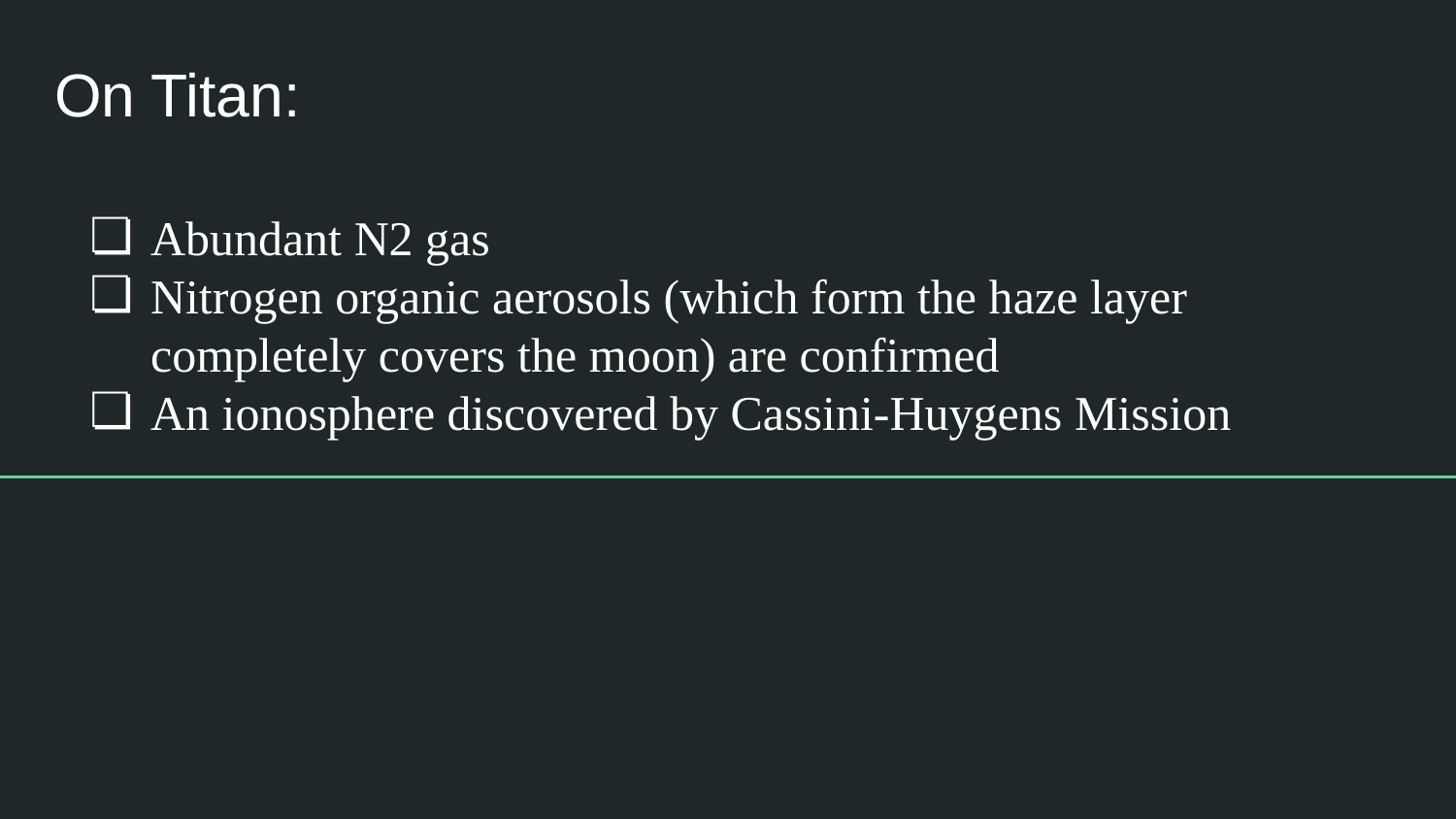

On Titan:
Abundant N2 gas
Nitrogen organic aerosols (which form the haze layer completely covers the moon) are confirmed
An ionosphere discovered by Cassini-Huygens Mission